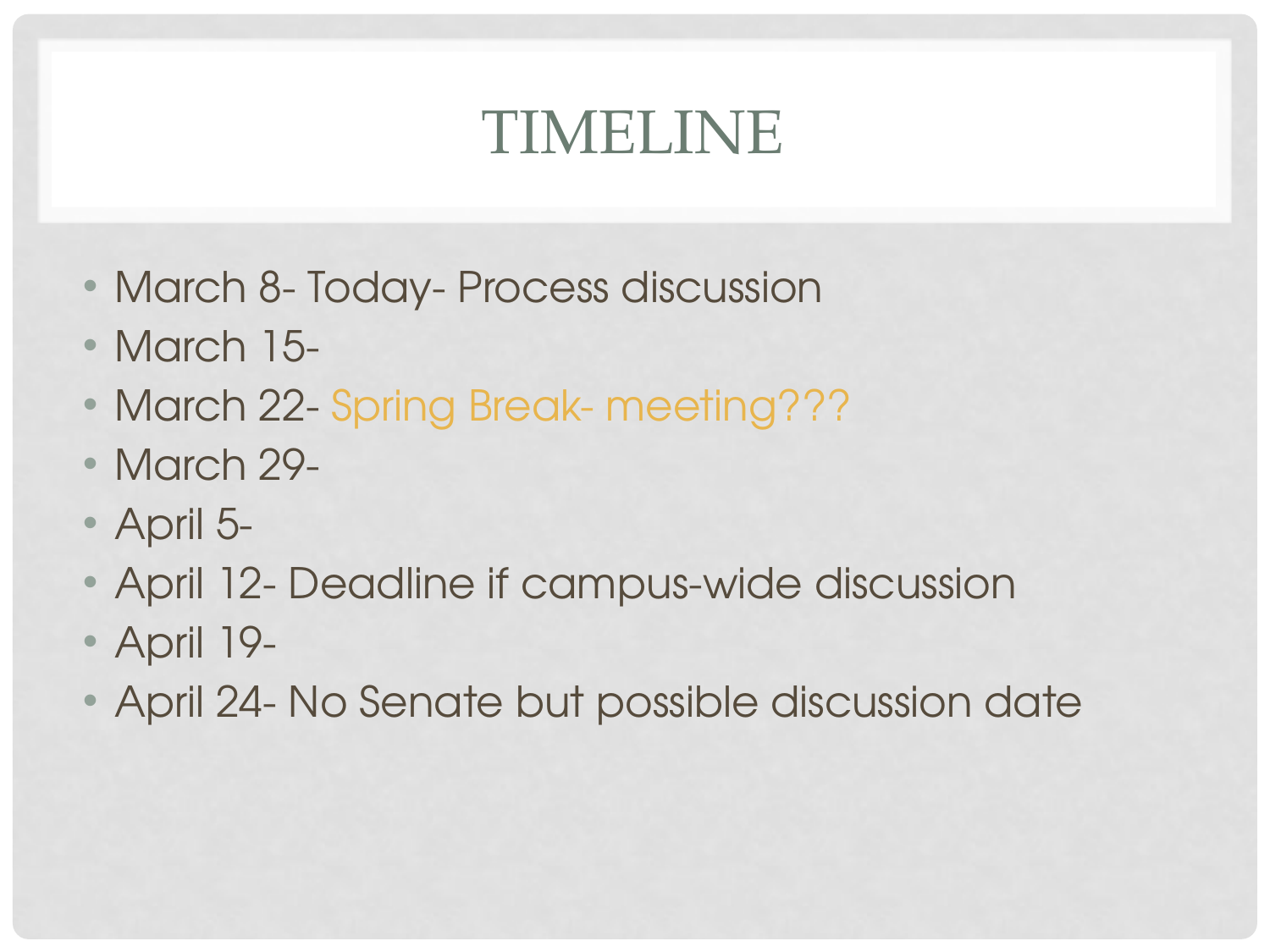

# Timeline
March 8- Today- Process discussion
March 15-
March 22- Spring Break- meeting???
March 29-
April 5-
April 12- Deadline if campus-wide discussion
April 19-
April 24- No Senate but possible discussion date